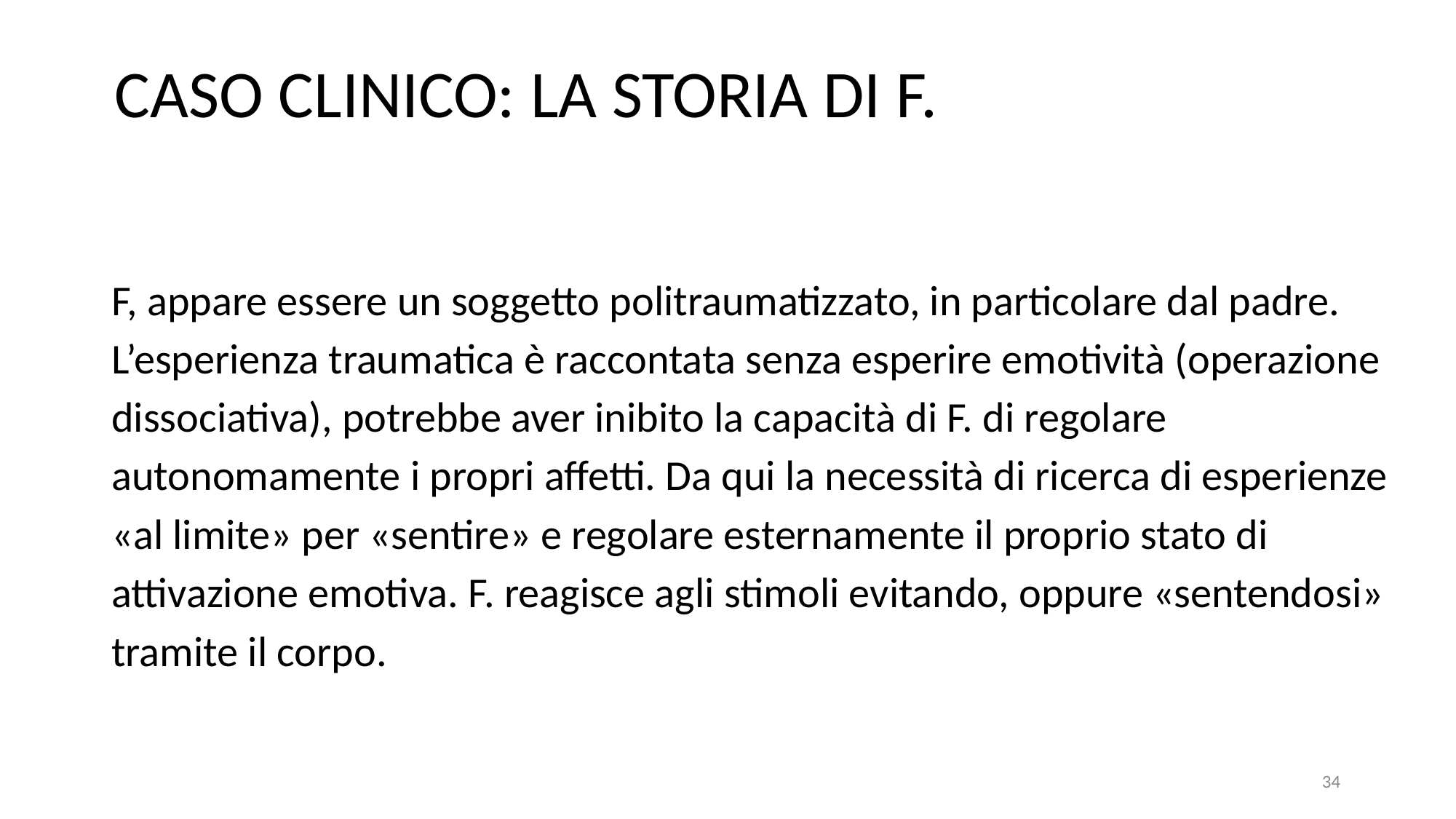

# CASO CLINICO: LA STORIA DI F.
F, appare essere un soggetto politraumatizzato, in particolare dal padre. L’esperienza traumatica è raccontata senza esperire emotività (operazione dissociativa), potrebbe aver inibito la capacità di F. di regolare autonomamente i propri affetti. Da qui la necessità di ricerca di esperienze «al limite» per «sentire» e regolare esternamente il proprio stato di attivazione emotiva. F. reagisce agli stimoli evitando, oppure «sentendosi» tramite il corpo.
34